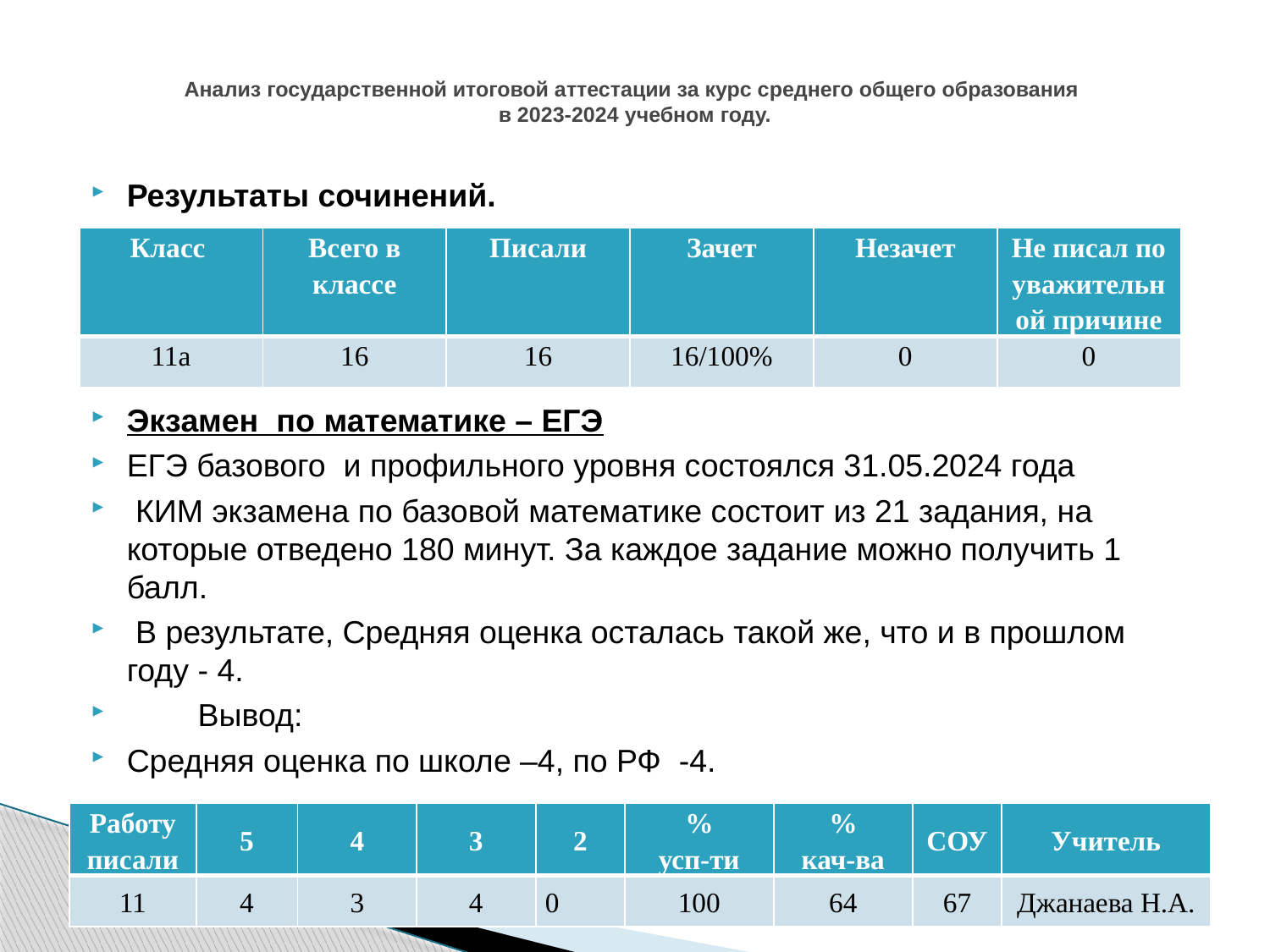

# Анализ государственной итоговой аттестации за курс среднего общего образования в 2023-2024 учебном году.
Результаты сочинений.

Экзамен  по математике – ЕГЭ
ЕГЭ базового  и профильного уровня состоялся 31.05.2024 года
 КИМ экзамена по базовой математике состоит из 21 задания, на которые отведено 180 минут. За каждое задание можно получить 1 балл.
 В результате, Средняя оценка осталась такой же, что и в прошлом году - 4.
        Вывод:
Средняя оценка по школе –4, по РФ  -4.

| Класс | Всего в классе | Писали | Зачет | Незачет | Не писал по уважительной причине |
| --- | --- | --- | --- | --- | --- |
| 11а | 16 | 16 | 16/100% | 0 | 0 |
| Работу писали | 5 | 4 | 3 | 2 | % усп-ти | % кач-ва | СОУ | Учитель |
| --- | --- | --- | --- | --- | --- | --- | --- | --- |
| 11 | 4 | 3 | 4 | 0 | 100 | 64 | 67 | Джанаева Н.А. |